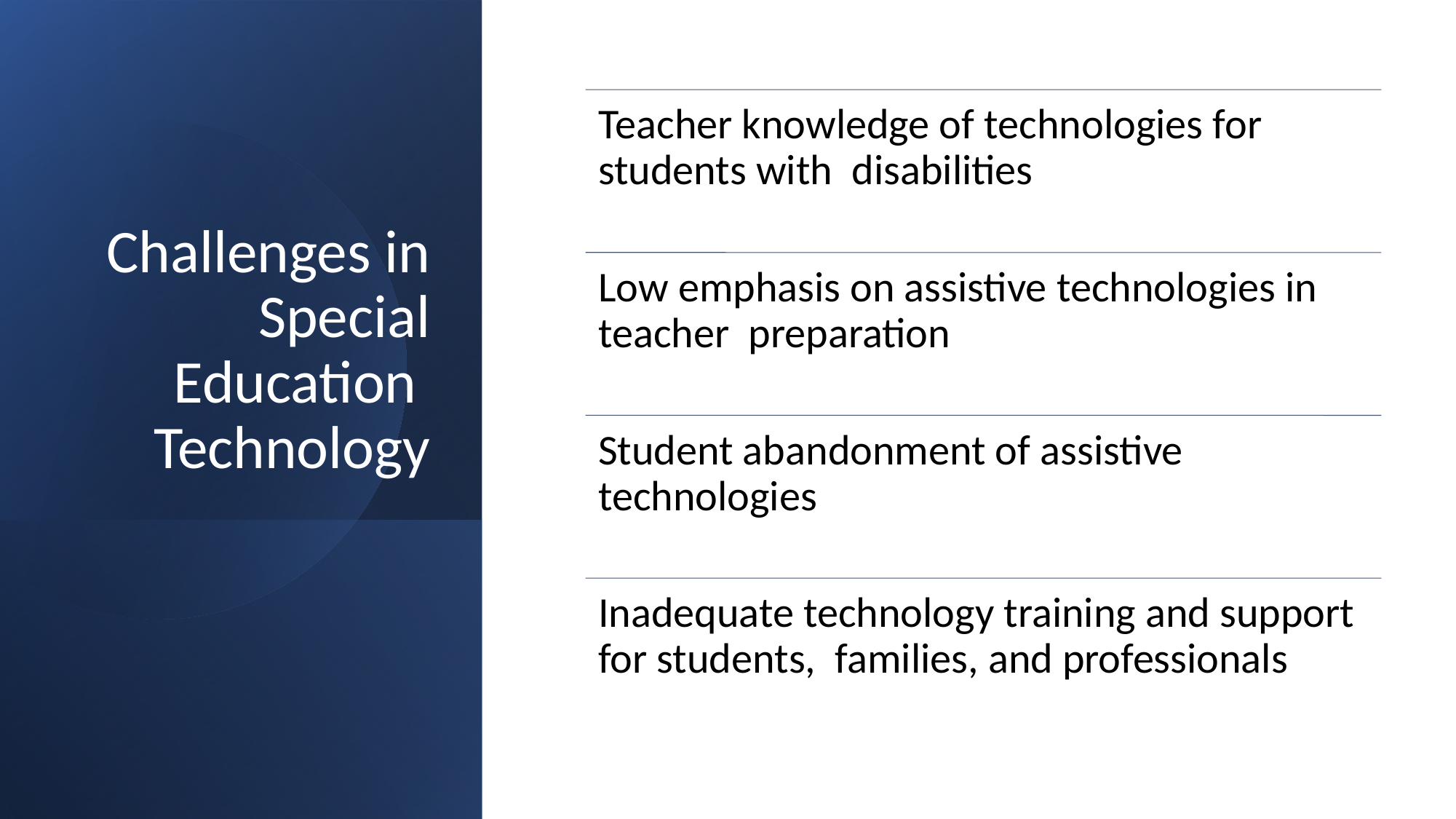

Teacher knowledge of technologies for students with  disabilities
Low emphasis on assistive technologies in teacher  preparation
Student abandonment of assistive technologies
Inadequate technology training and support for students,  families, and professionals

# Challenges in Special Education  Technology